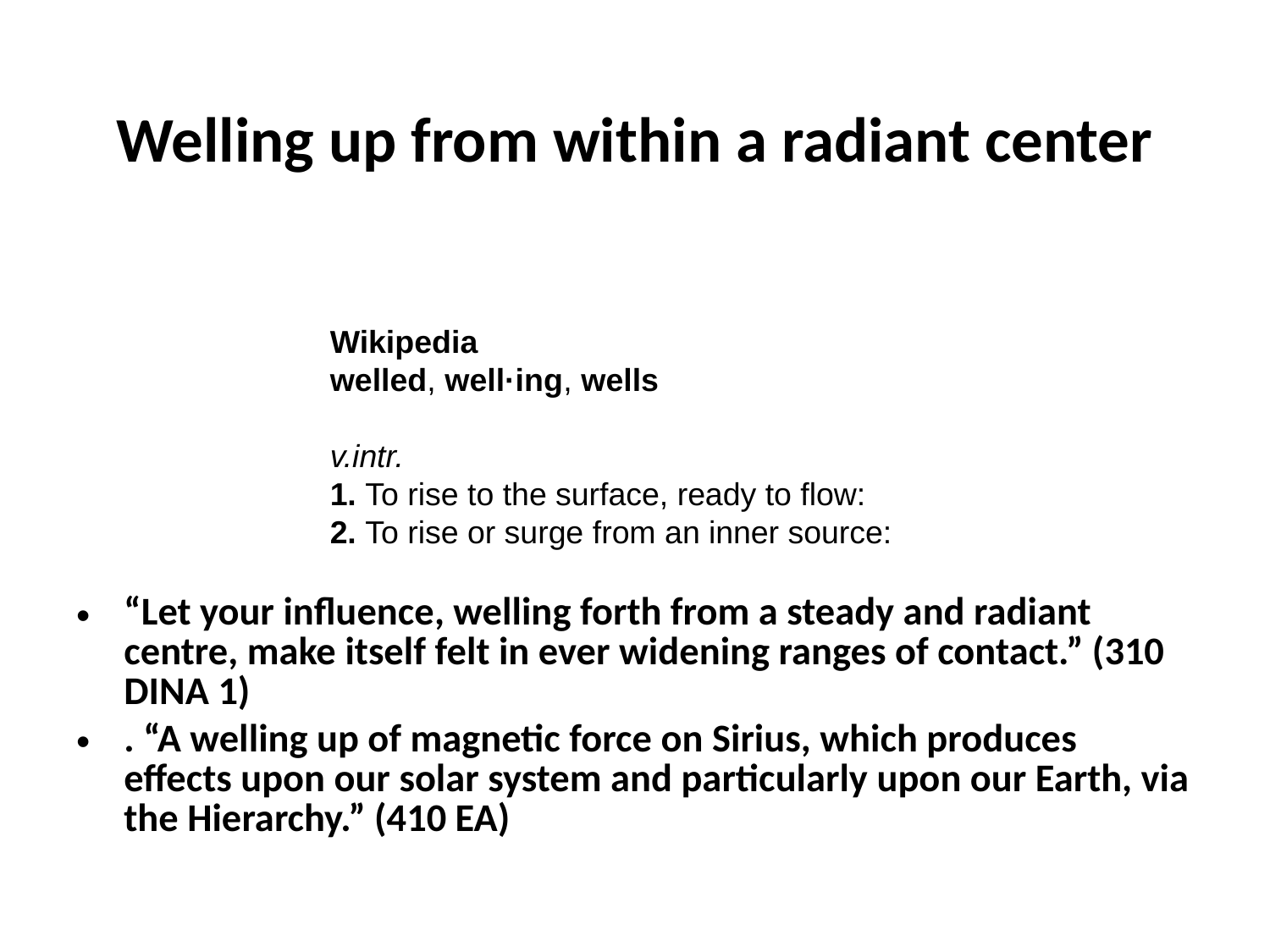

# Welling up from within a radiant center

“Let your influence, welling forth from a steady and radiant centre, make itself felt in ever widening ranges of contact.” (310 DINA 1)
. “A welling up of magnetic force on Sirius, which produces effects upon our solar system and particularly upon our Earth, via the Hierarchy.” (410 EA)

Wikipedia
welled, well·ing, wells

v.intr.
1. To rise to the surface, ready to flow:
2. To rise or surge from an inner source: